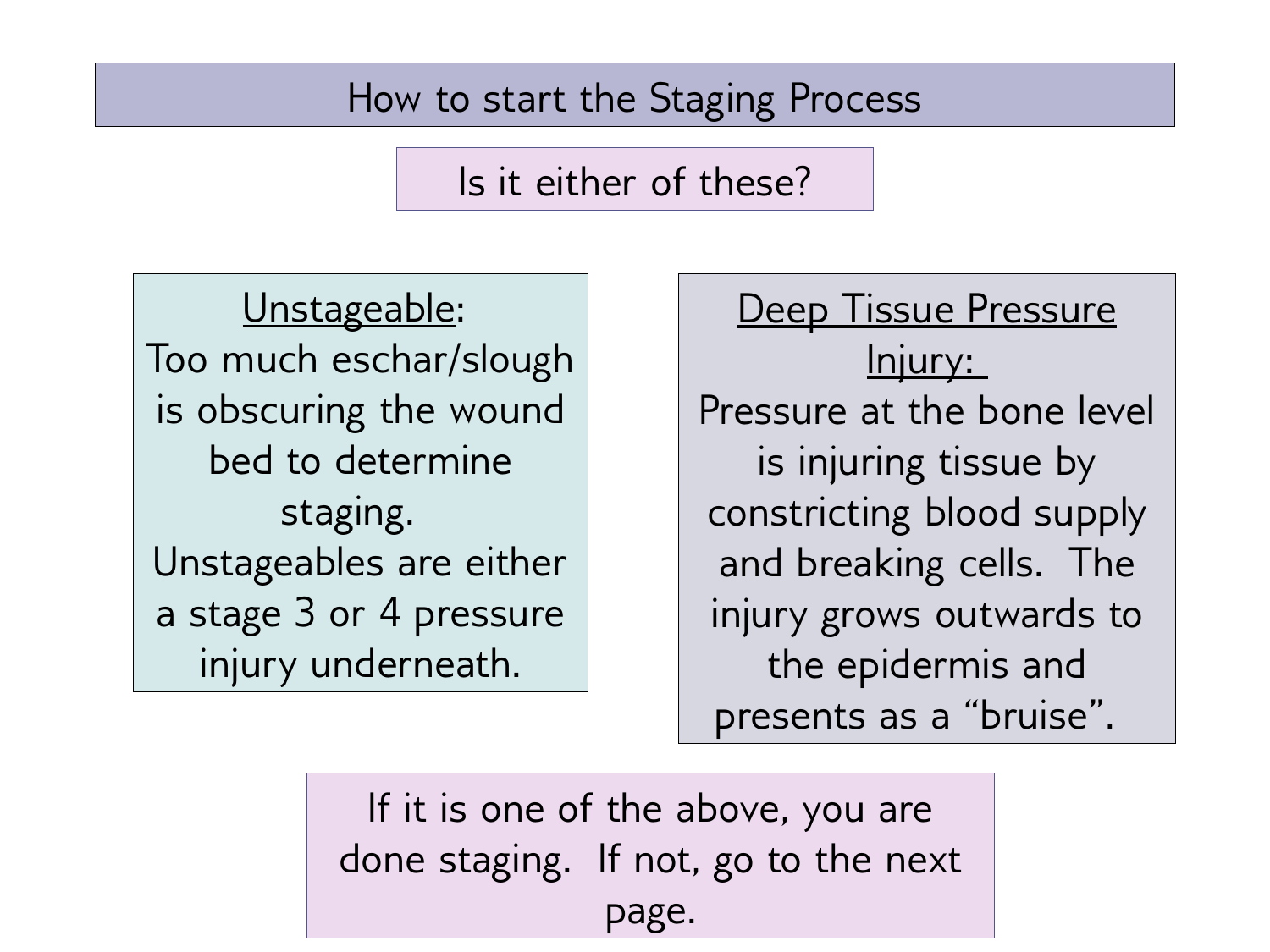

How to start the Staging Process
Is it either of these?
Unstageable:
Too much eschar/slough is obscuring the wound bed to determine staging.
Unstageables are either a stage 3 or 4 pressure injury underneath.
Deep Tissue Pressure Injury:
Pressure at the bone level is injuring tissue by constricting blood supply and breaking cells.  The injury grows outwards to the epidermis and presents as a “bruise”.
If it is one of the above, you are done staging.  If not, go to the next page.